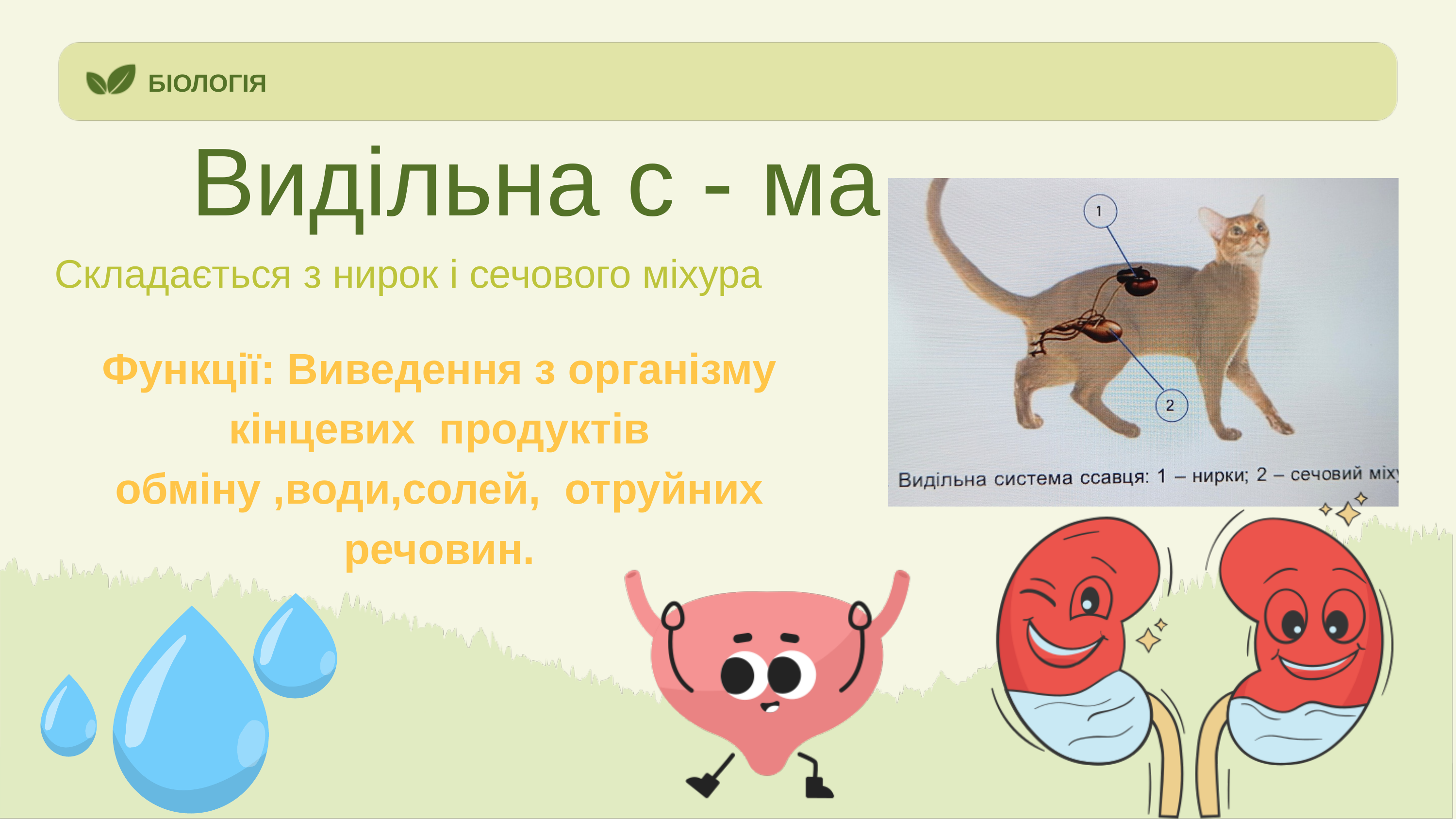

БІОЛОГІЯ
Видільна с - ма

Складається з нирок і сечового міхура
Функції: Виведення з організму кінцевих  продуктів обміну ,води,солей,  отруйних речовин.